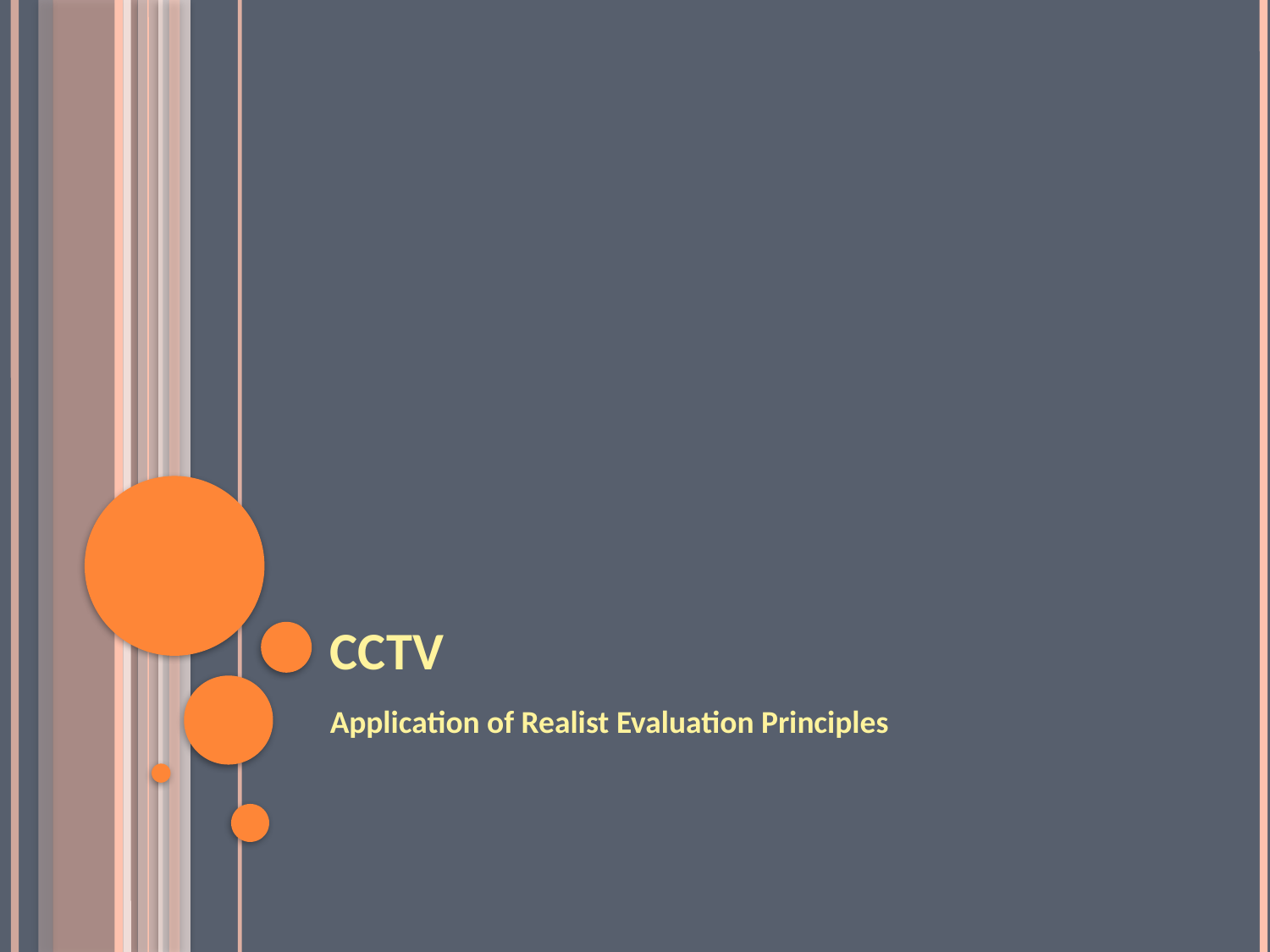

# CCTV
Application of Realist Evaluation Principles